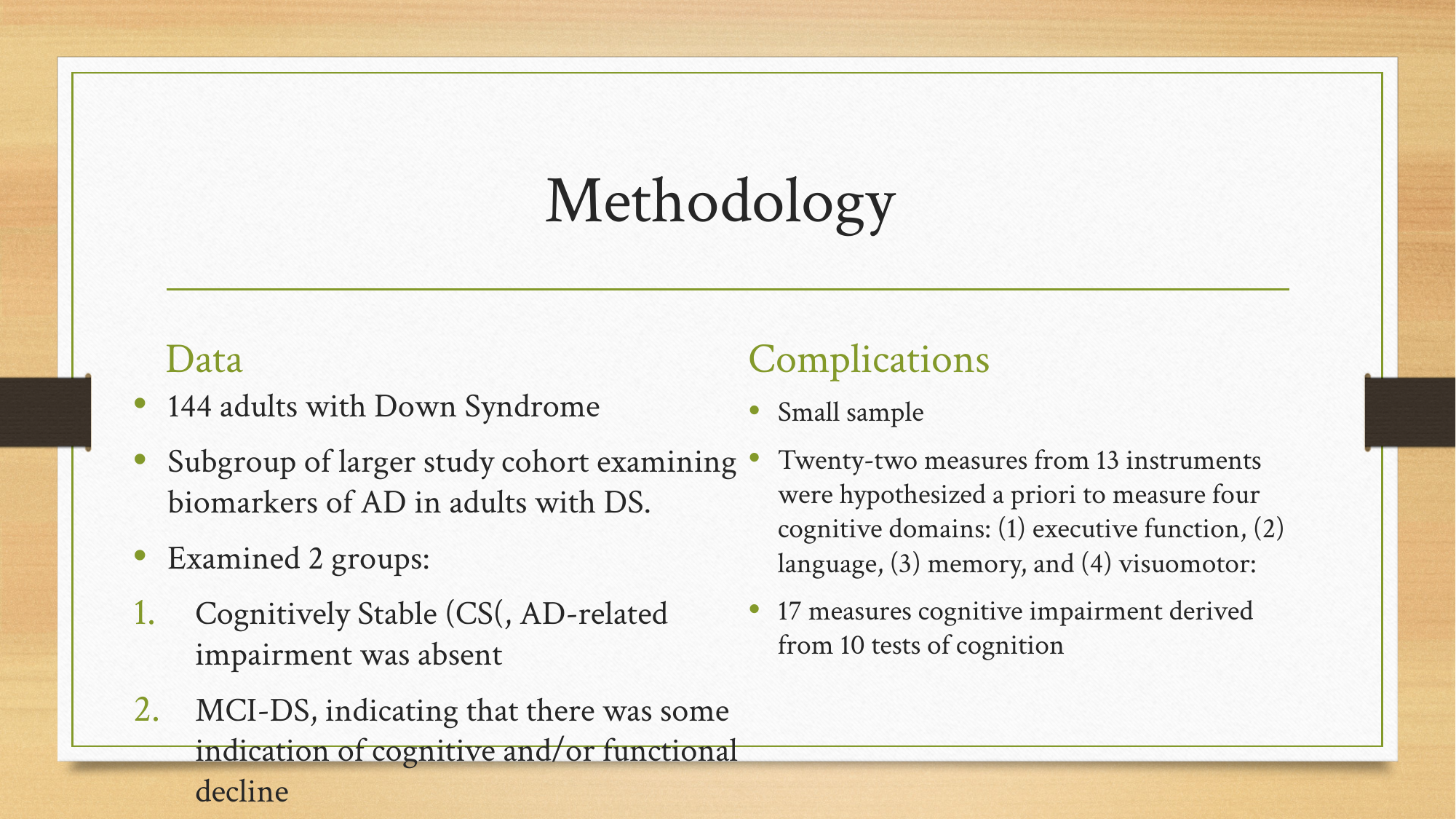

# Methodology
Data
Complications
144 adults with Down Syndrome
Subgroup of larger study cohort examining biomarkers of AD in adults with DS.
Examined 2 groups:
Cognitively Stable (CS(, AD-related impairment was absent
MCI-DS, indicating that there was some indication of cognitive and/or functional decline
Small sample
Twenty-two measures from 13 instruments were hypothesized a priori to measure four cognitive domains: (1) executive function, (2) language, (3) memory, and (4) visuomotor:
17 measures cognitive impairment derived from 10 tests of cognition